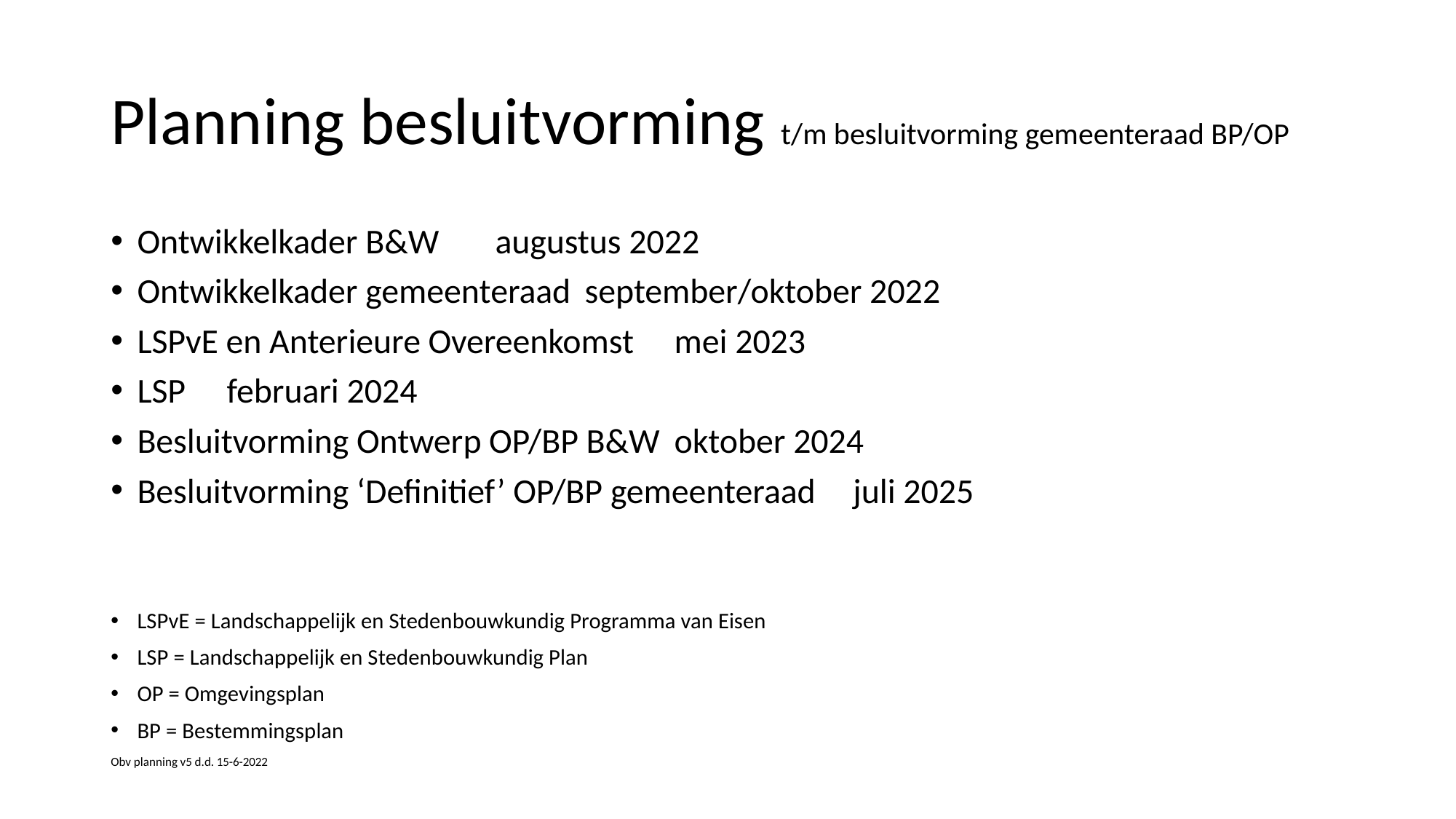

# Planning besluitvorming t/m besluitvorming gemeenteraad BP/OP
Ontwikkelkader B&W					augustus 2022
Ontwikkelkader gemeenteraad				september/oktober 2022
LSPvE en Anterieure Overeenkomst			mei 2023
LSP								februari 2024
Besluitvorming Ontwerp OP/BP B&W			oktober 2024
Besluitvorming ‘Definitief’ OP/BP gemeenteraad		juli 2025

LSPvE = Landschappelijk en Stedenbouwkundig Programma van Eisen
LSP = Landschappelijk en Stedenbouwkundig Plan
OP = Omgevingsplan
BP = Bestemmingsplan
Obv planning v5 d.d. 15-6-2022